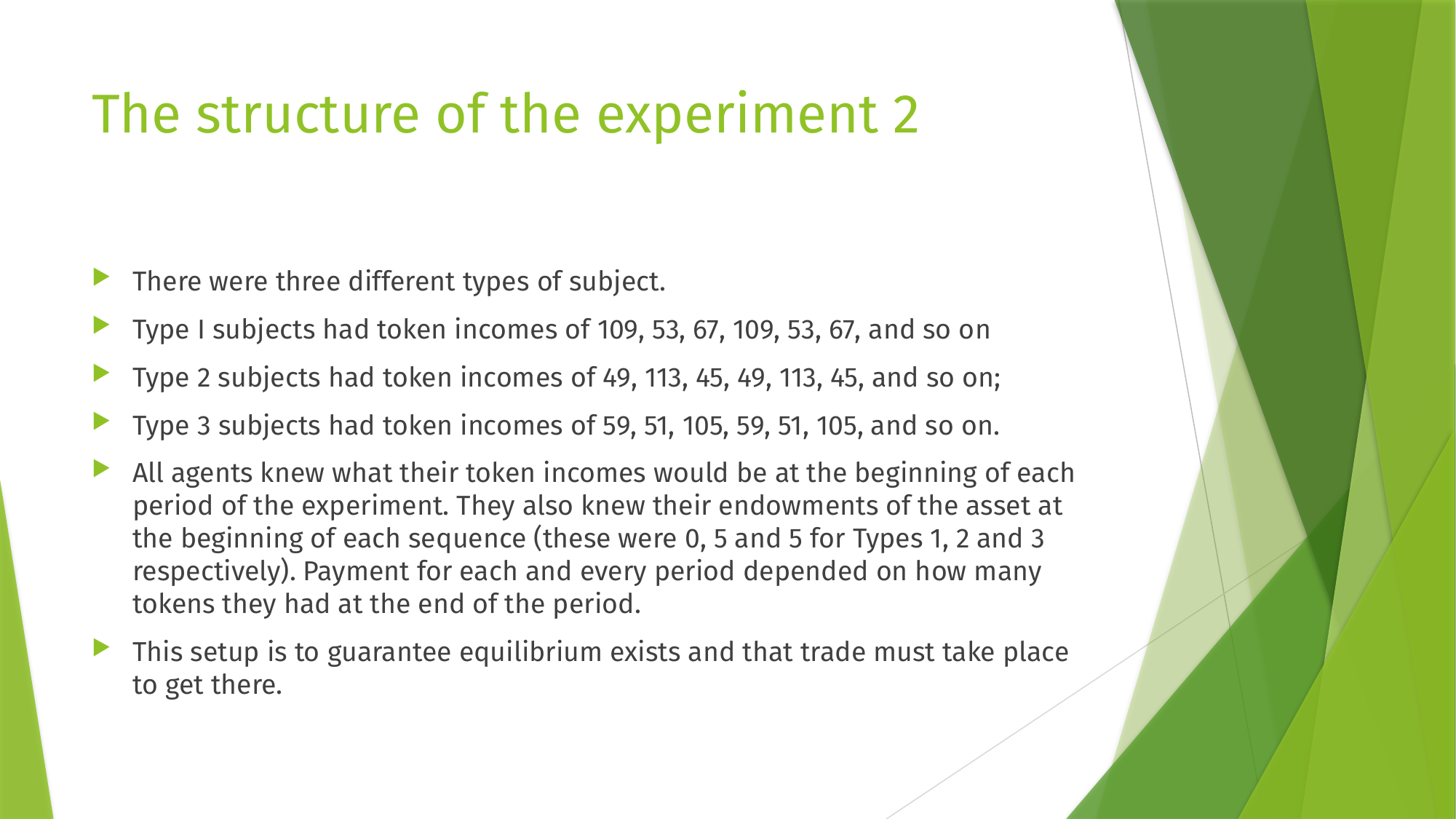

# The structure of the experiment 2
There were three different types of subject.
Type I subjects had token incomes of 109, 53, 67, 109, 53, 67, and so on
Type 2 subjects had token incomes of 49, 113, 45, 49, 113, 45, and so on;
Type 3 subjects had token incomes of 59, 51, 105, 59, 51, 105, and so on.
All agents knew what their token incomes would be at the beginning of each period of the experiment. They also knew their endowments of the asset at the beginning of each sequence (these were 0, 5 and 5 for Types 1, 2 and 3 respectively). Payment for each and every period depended on how many tokens they had at the end of the period.
This setup is to guarantee equilibrium exists and that trade must take place to get there.